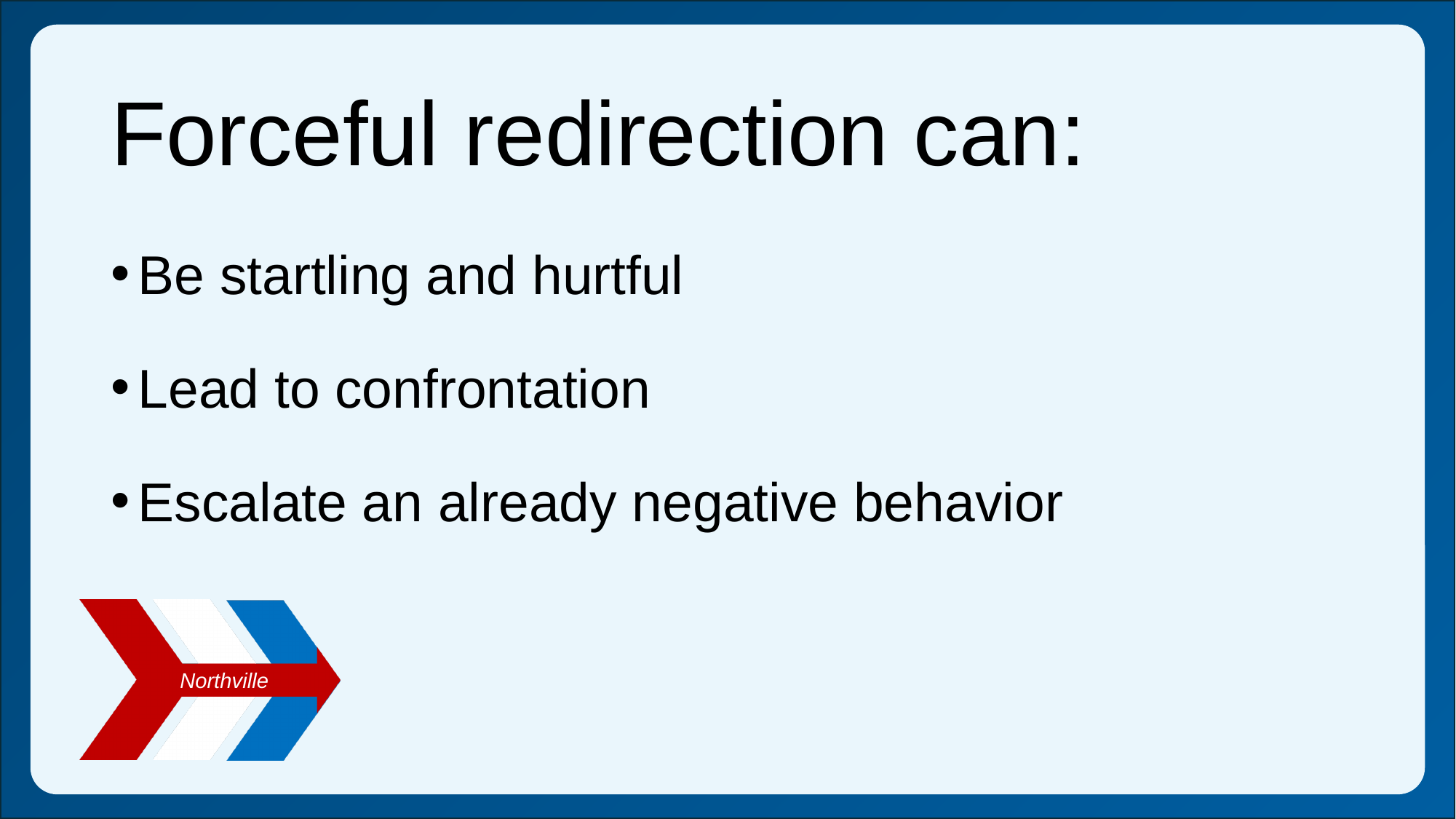

# Forceful redirection can:
Be startling and hurtful
Lead to confrontation
Escalate an already negative behavior